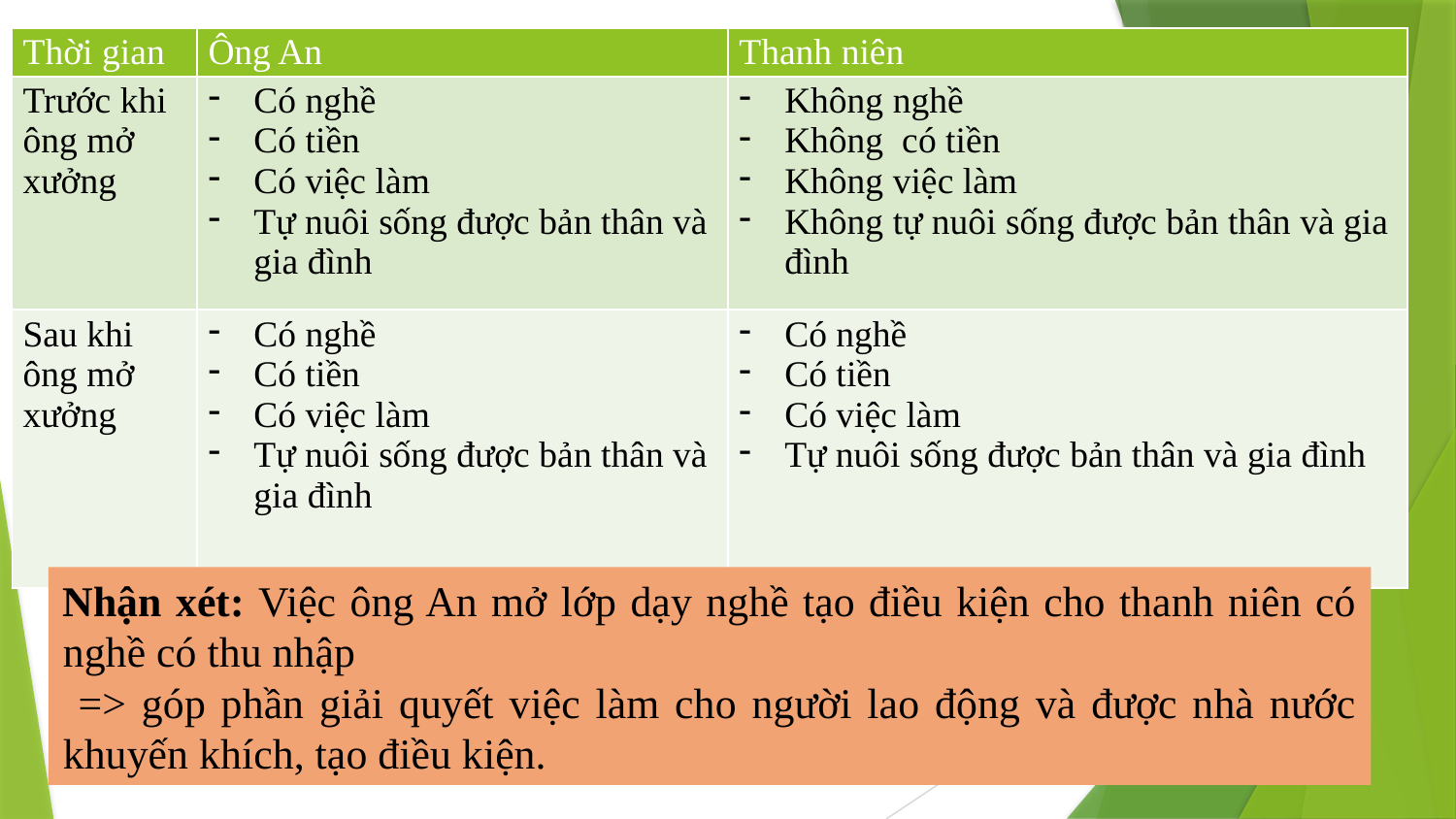

| Thời gian | Ông An | Thanh niên |
| --- | --- | --- |
| Trước khi ông mở xưởng | Có nghề Có tiền Có việc làm Tự nuôi sống được bản thân và gia đình | Không nghề Không có tiền Không việc làm Không tự nuôi sống được bản thân và gia đình |
| Sau khi ông mở xưởng | Có nghề Có tiền Có việc làm Tự nuôi sống được bản thân và gia đình | Có nghề Có tiền Có việc làm Tự nuôi sống được bản thân và gia đình |
Nhận xét: Việc ông An mở lớp dạy nghề tạo điều kiện cho thanh niên có nghề có thu nhập
 => góp phần giải quyết việc làm cho người lao động và được nhà nước khuyến khích, tạo điều kiện.